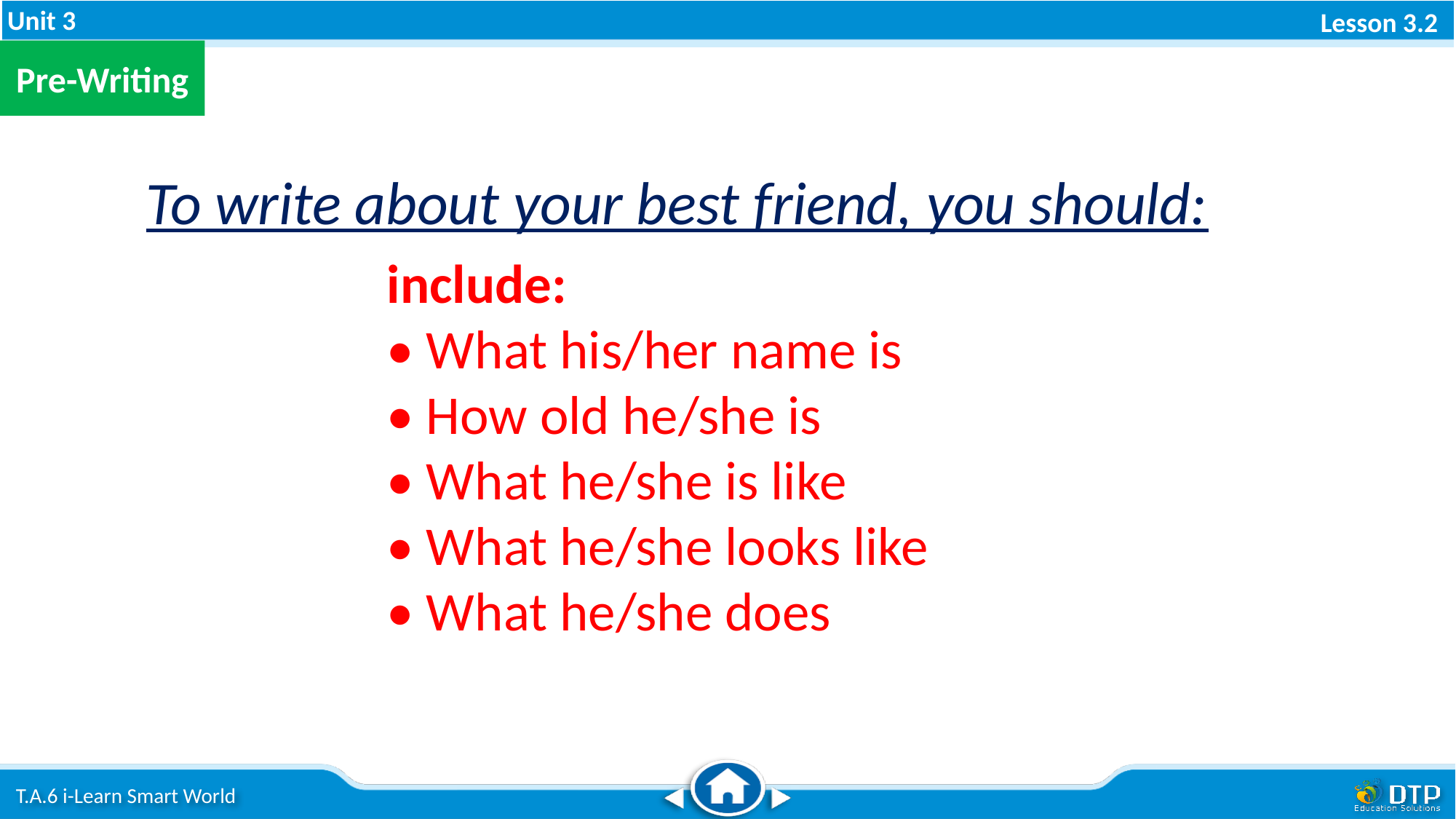

Pre-Writing
To write about your best friend, you should:
include:
• What his/her name is
• How old he/she is
• What he/she is like
• What he/she looks like
• What he/she does